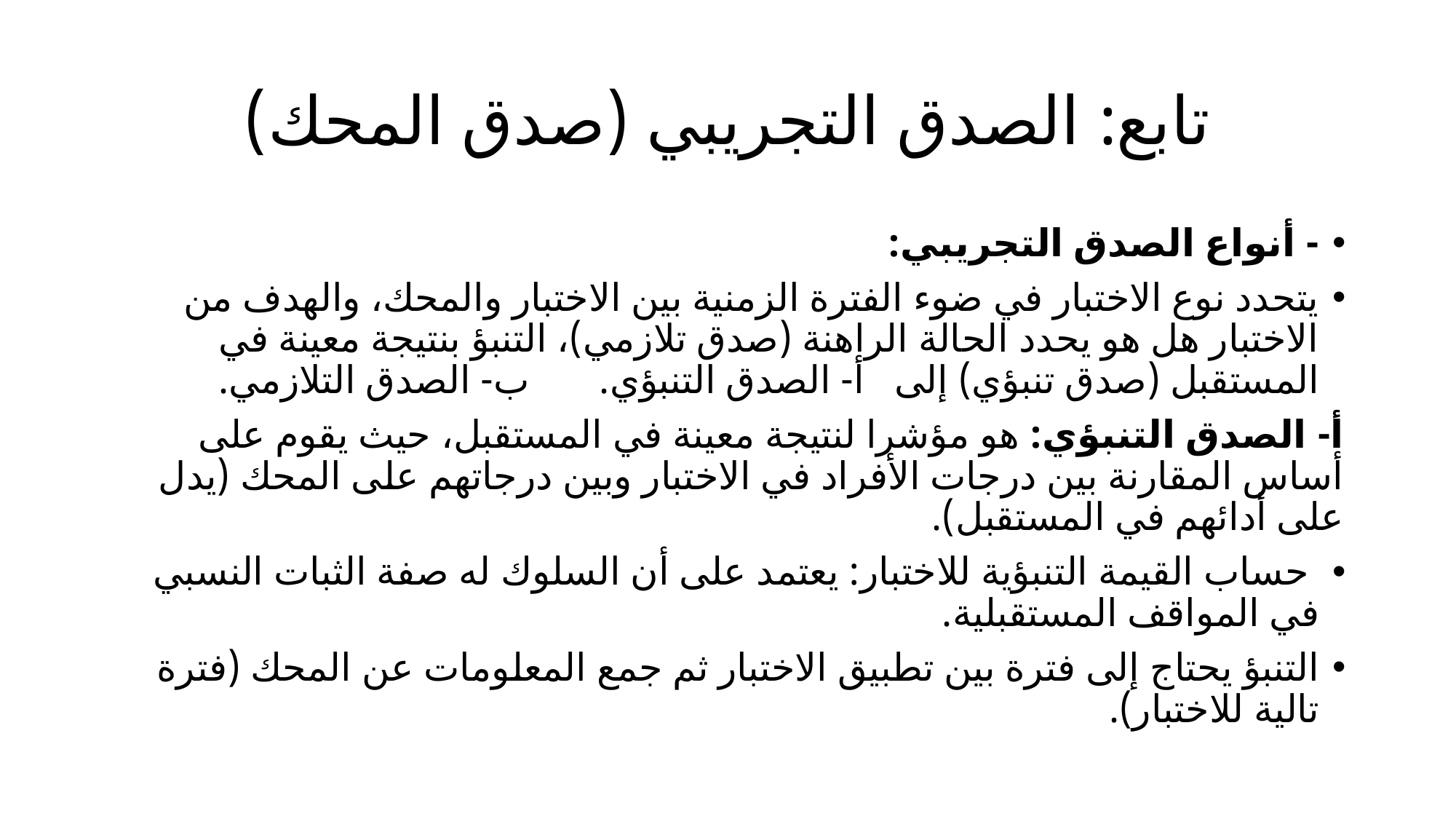

# تابع: الصدق التجريبي (صدق المحك)
- أنواع الصدق التجريبي:
يتحدد نوع الاختبار في ضوء الفترة الزمنية بين الاختبار والمحك، والهدف من الاختبار هل هو يحدد الحالة الراهنة (صدق تلازمي)، التنبؤ بنتيجة معينة في المستقبل (صدق تنبؤي) إلى   أ- الصدق التنبؤي.       ب- الصدق التلازمي.
أ- الصدق التنبؤي: هو مؤشرا لنتيجة معينة في المستقبل، حيث يقوم على أساس المقارنة بين درجات الأفراد في الاختبار وبين درجاتهم على المحك (يدل على أدائهم في المستقبل).
 حساب القيمة التنبؤية للاختبار: يعتمد على أن السلوك له صفة الثبات النسبي في المواقف المستقبلية.
التنبؤ يحتاج إلى فترة بين تطبيق الاختبار ثم جمع المعلومات عن المحك (فترة تالية للاختبار).